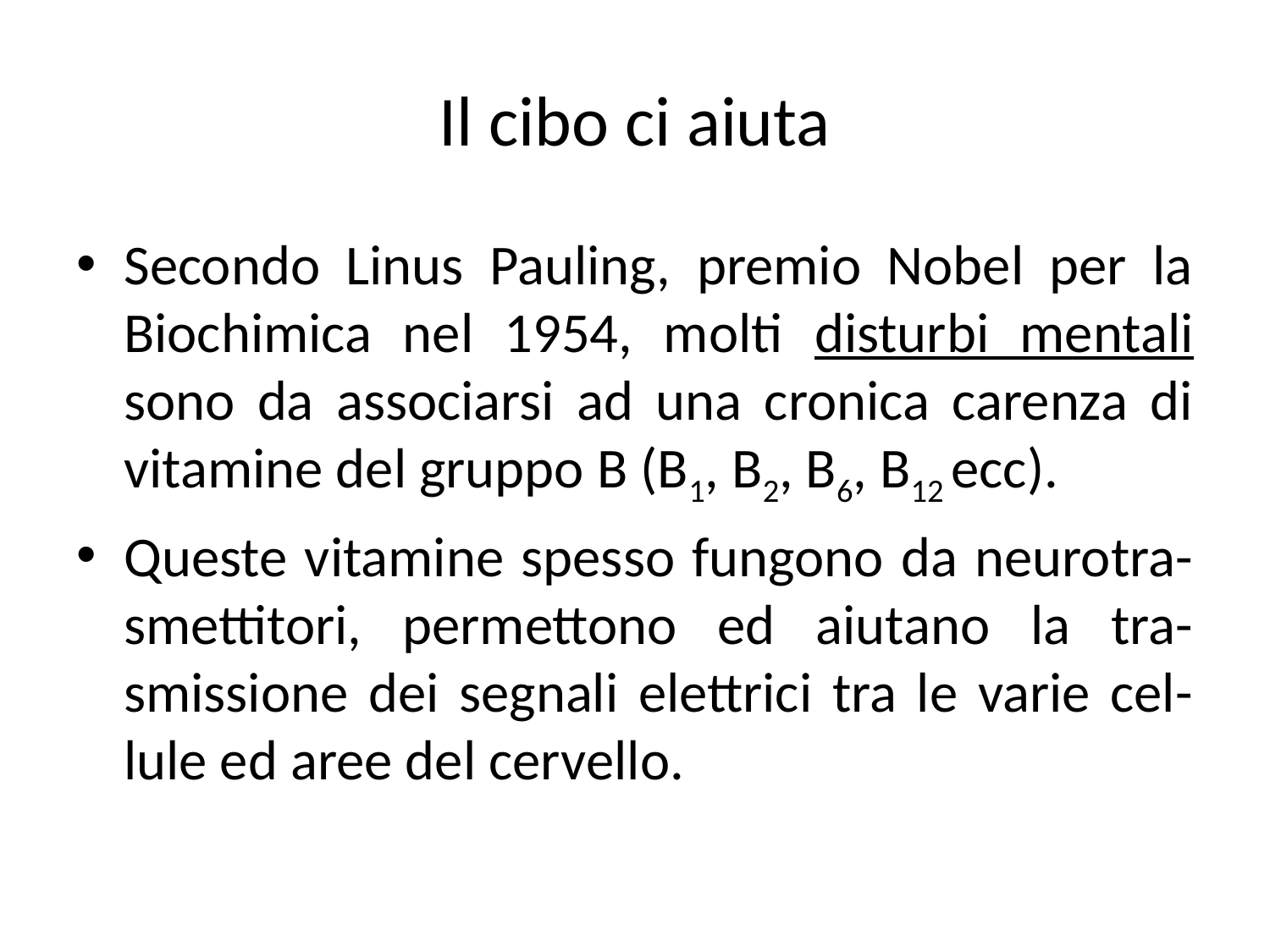

# Il cibo ci aiuta
Secondo Linus Pauling, premio Nobel per la Biochimica nel 1954, molti disturbi mentali sono da associarsi ad una cronica carenza di vitamine del gruppo B (B1, B2, B6, B12 ecc).
Queste vitamine spesso fungono da neurotra- smettitori, permettono ed aiutano la tra- smissione dei segnali elettrici tra le varie cel- lule ed aree del cervello.